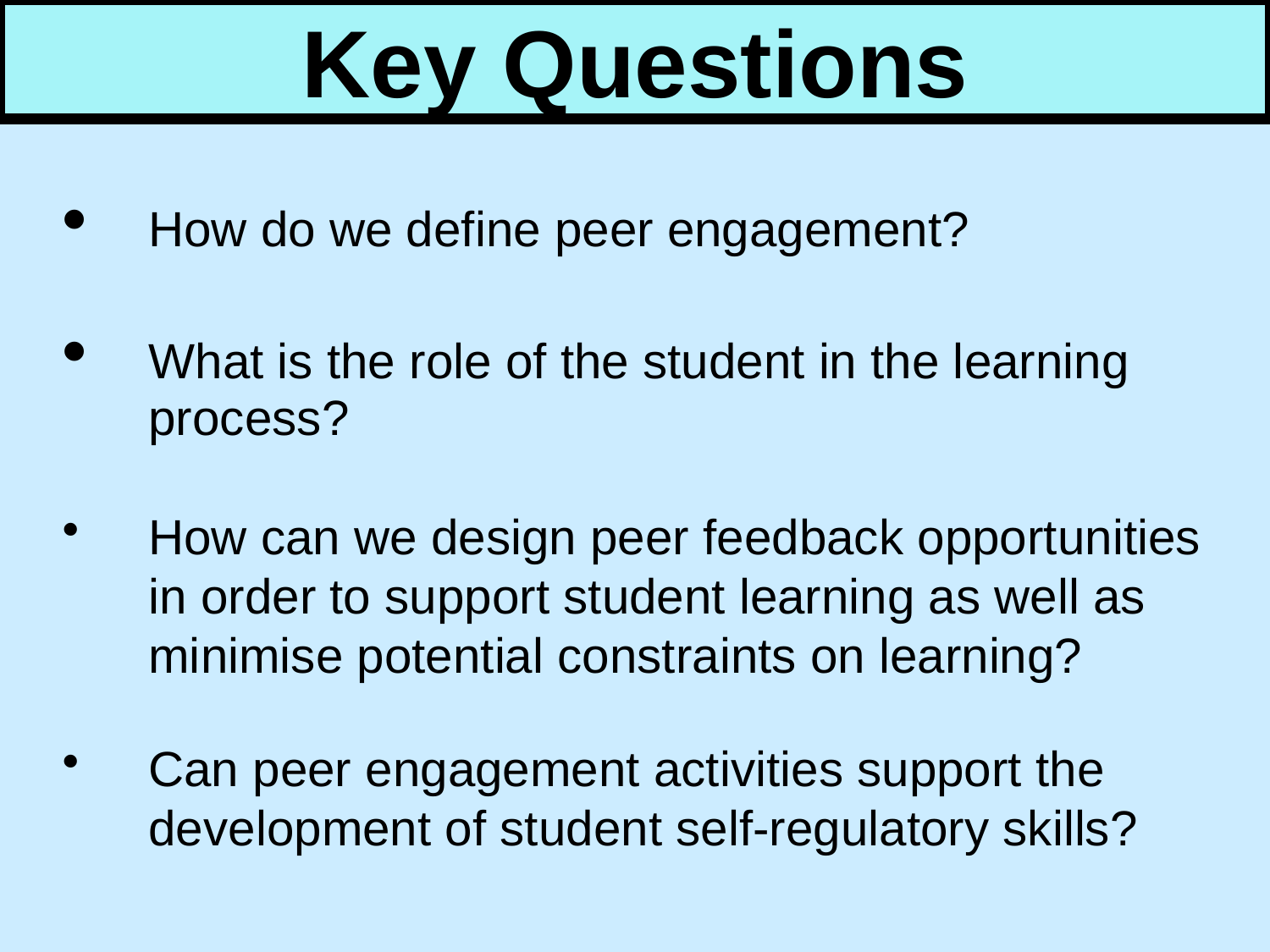

Key Questions

How do we define peer engagement?

What is the role of the student in the learning process?

How can we design peer feedback opportunities in order to support student learning as well as minimise potential constraints on learning?

Can peer engagement activities support the development of student self-regulatory skills?